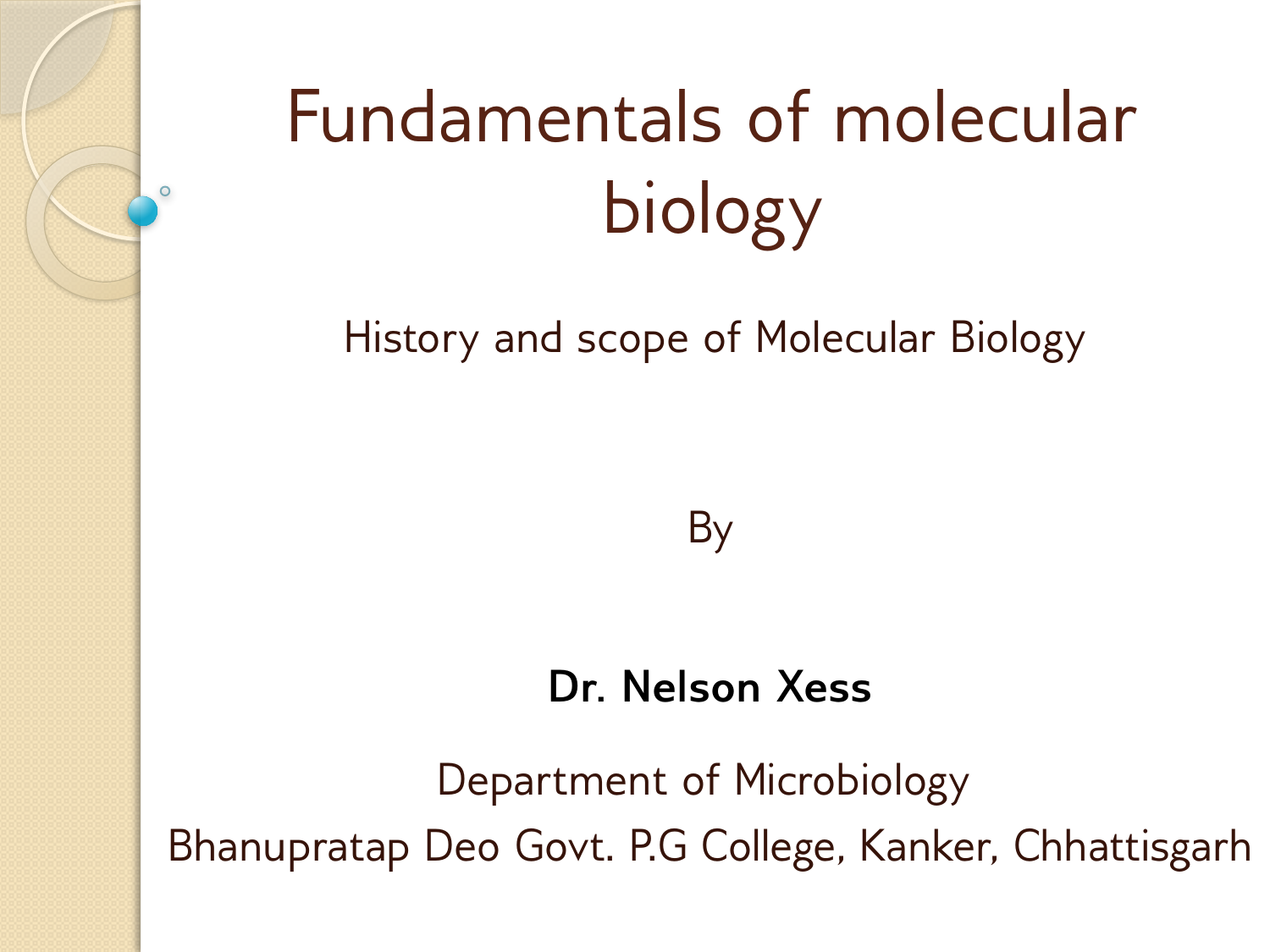

# Fundamentals of molecular biology
History and scope of Molecular Biology

By

Dr. Nelson Xess
Department of Microbiology
Bhanupratap Deo Govt. P.G College, Kanker, Chhattisgarh